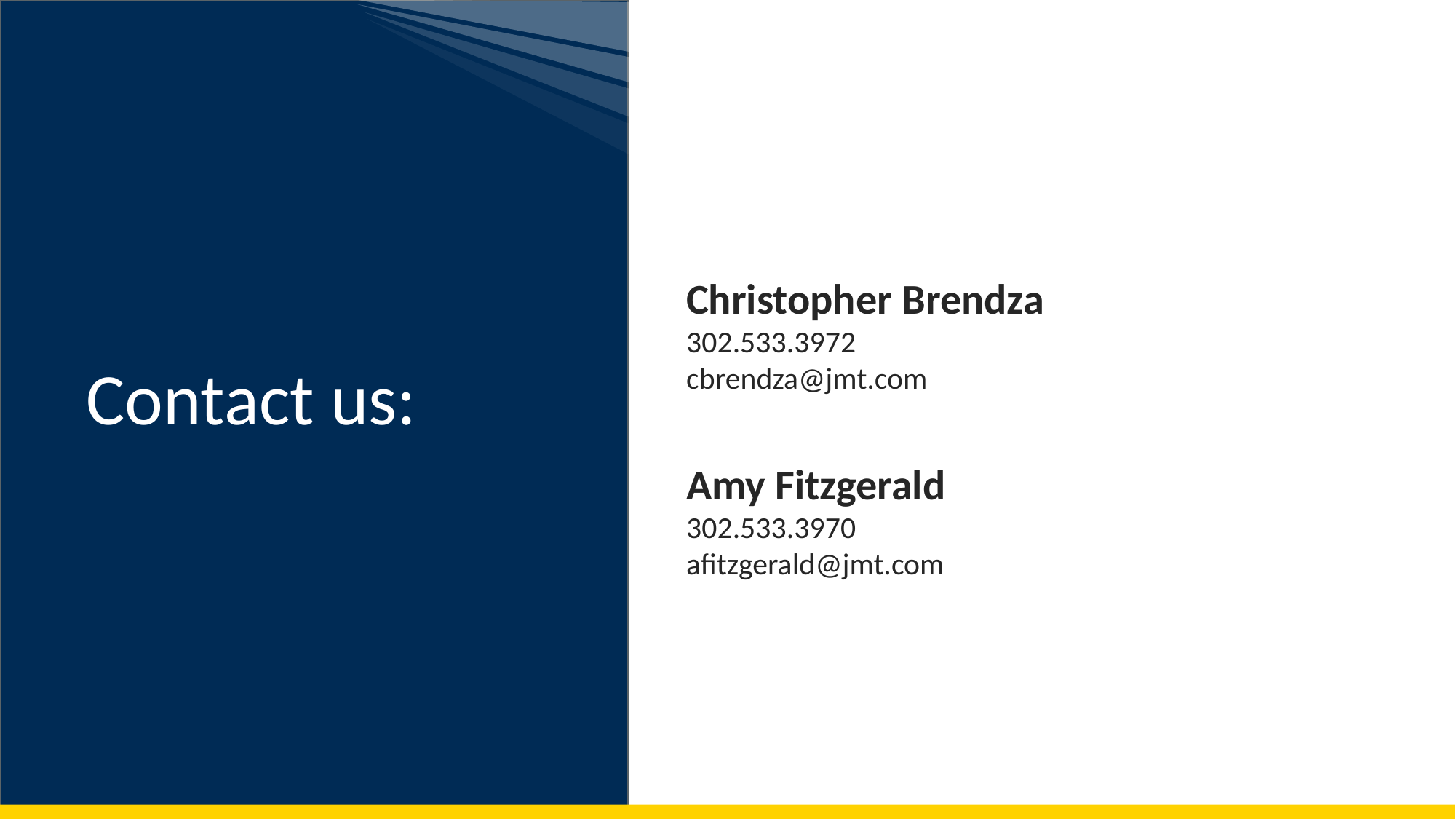

Christopher Brendza
302.533.3972
cbrendza@jmt.com

Amy Fitzgerald
302.533.3970
afitzgerald@jmt.com

Contact us:
Contact us: